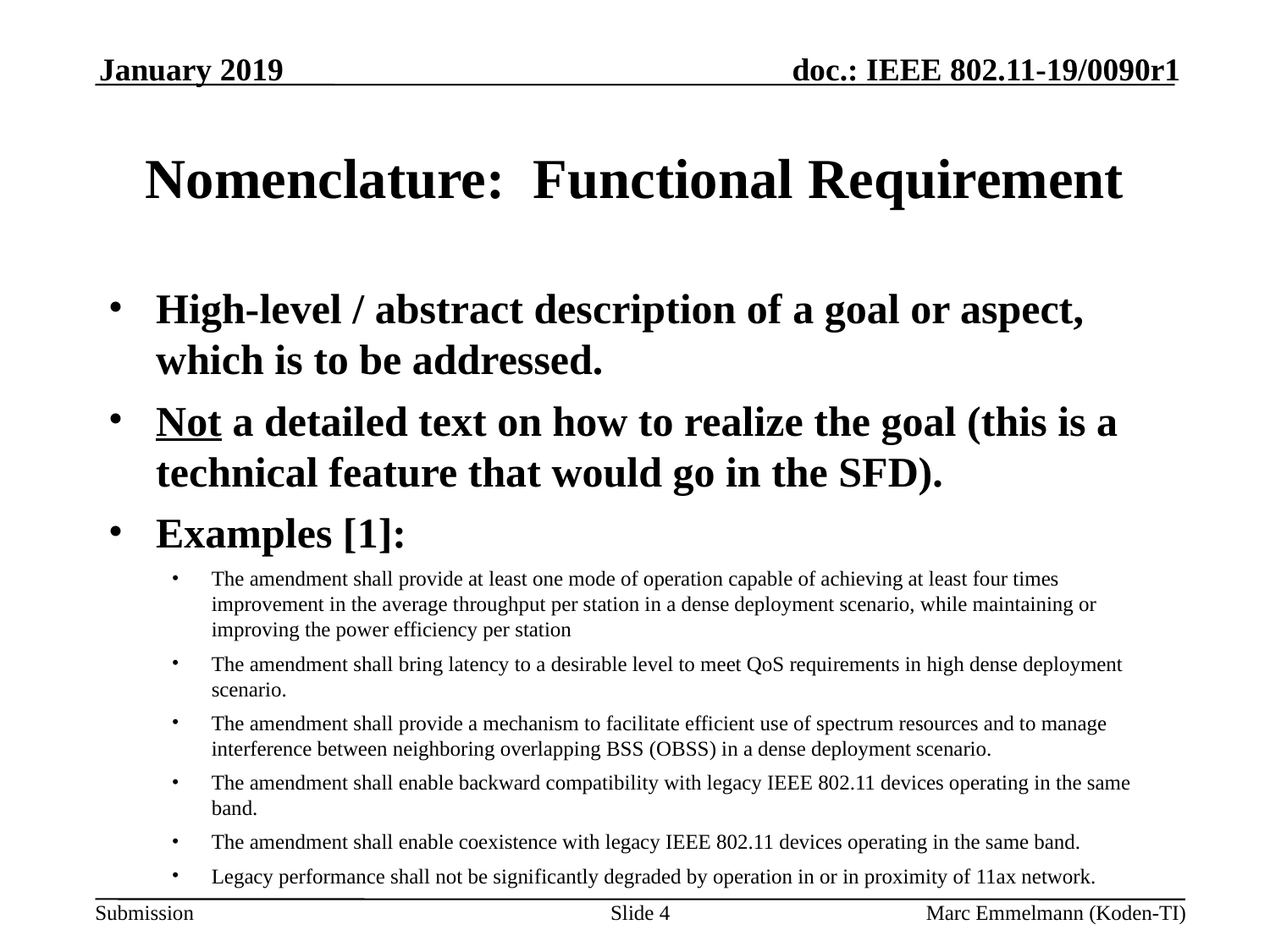

January 2019
# Nomenclature:  Functional Requirement
High-level / abstract description of a goal or aspect, which is to be addressed.
Not a detailed text on how to realize the goal (this is a technical feature that would go in the SFD).
Examples [1]:
The amendment shall provide at least one mode of operation capable of achieving at least four times improvement in the average throughput per station in a dense deployment scenario, while maintaining or improving the power efficiency per station
The amendment shall bring latency to a desirable level to meet QoS requirements in high dense deployment scenario.
The amendment shall provide a mechanism to facilitate efficient use of spectrum resources and to manage interference between neighboring overlapping BSS (OBSS) in a dense deployment scenario.
The amendment shall enable backward compatibility with legacy IEEE 802.11 devices operating in the same band.
The amendment shall enable coexistence with legacy IEEE 802.11 devices operating in the same band.
Legacy performance shall not be significantly degraded by operation in or in proximity of 11ax network.
Slide 4
Marc Emmelmann (Koden-TI)